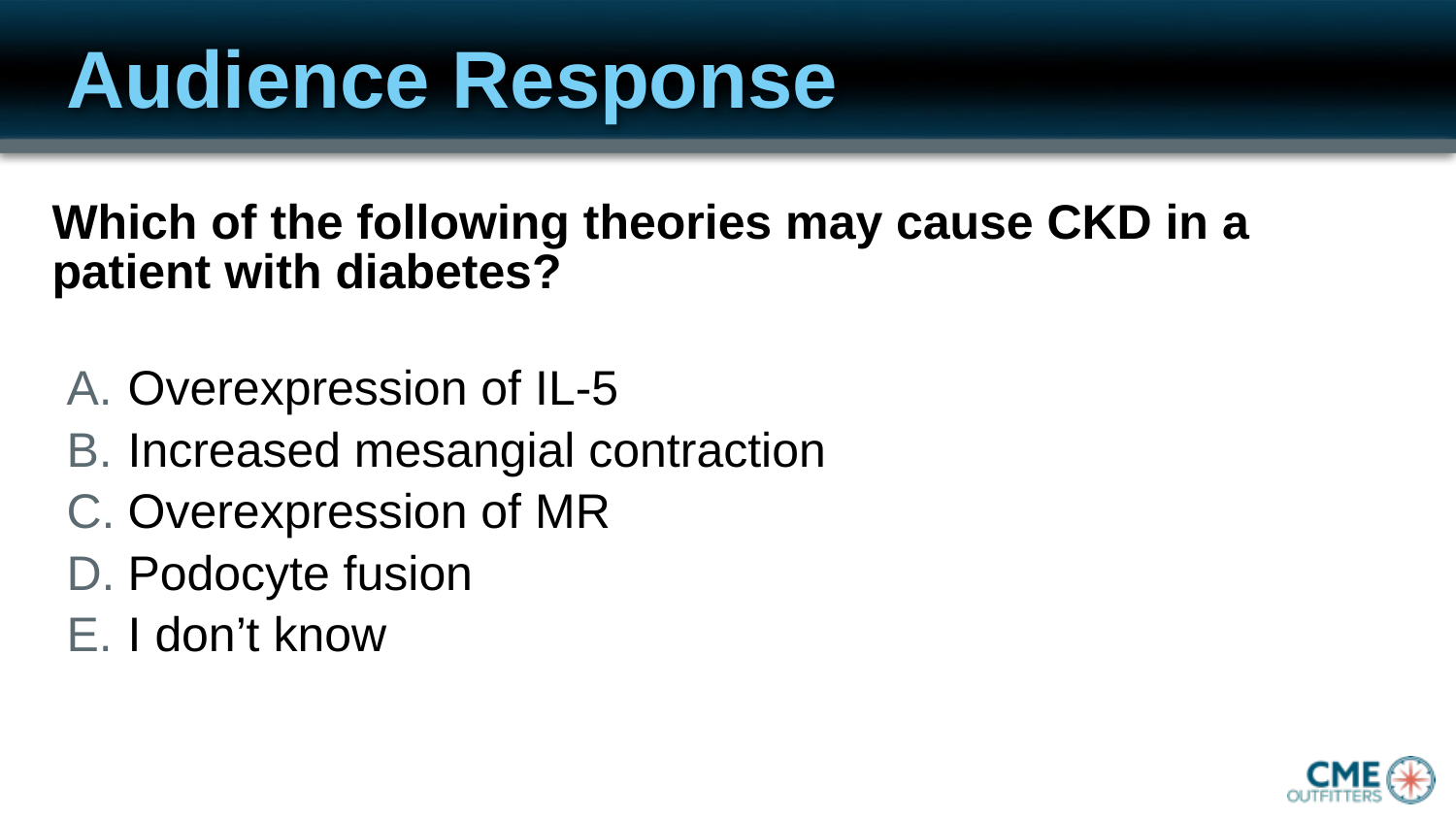

# Audience Response
Which of the following theories may cause CKD in a patient with diabetes?
Overexpression of IL-5
Increased mesangial contraction
Overexpression of MR
Podocyte fusion
I don’t know